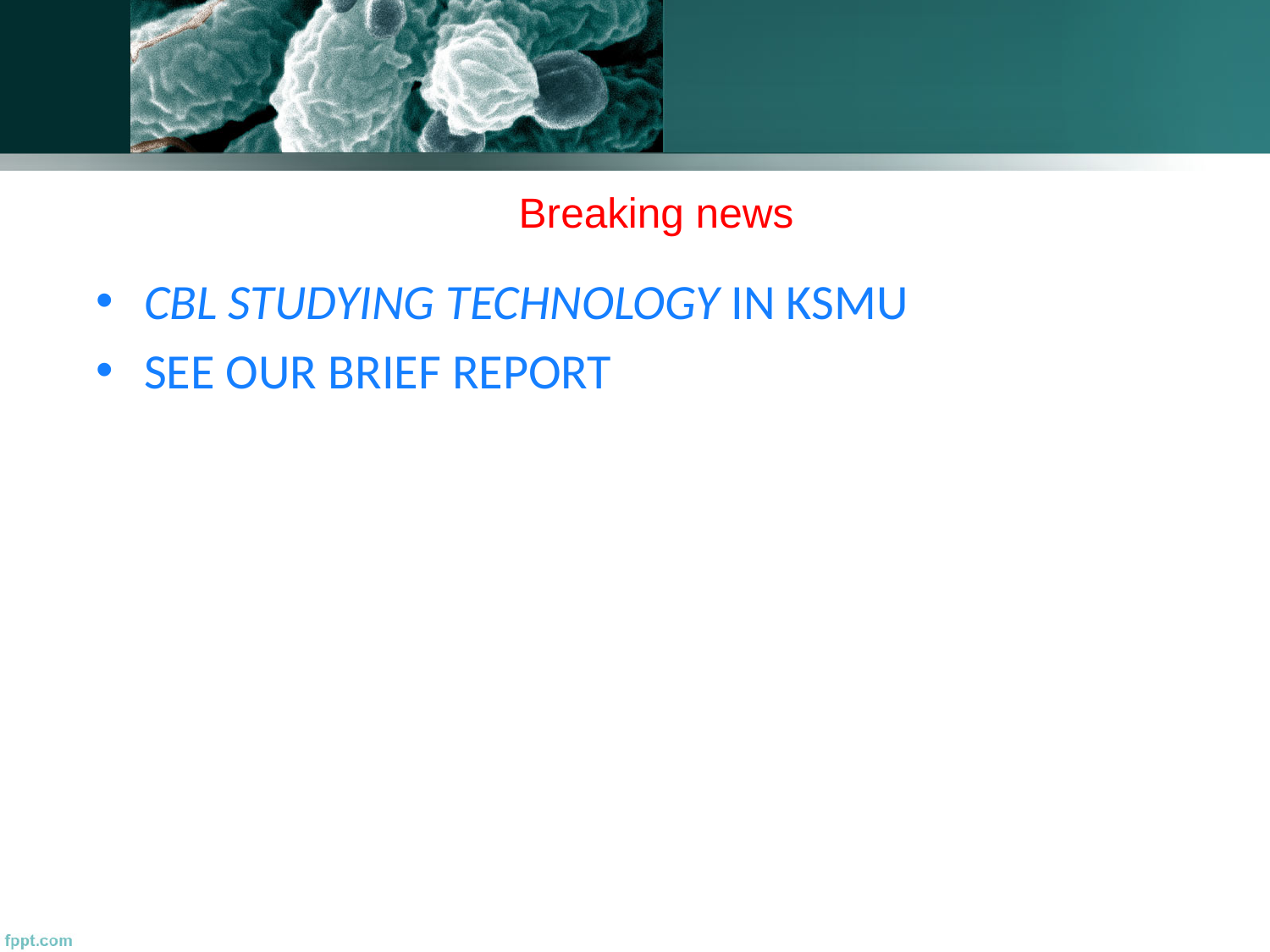

# Breaking news
CBL STUDYING TECHNOLOGY IN KSMU
SEE OUR BRIEF REPORT